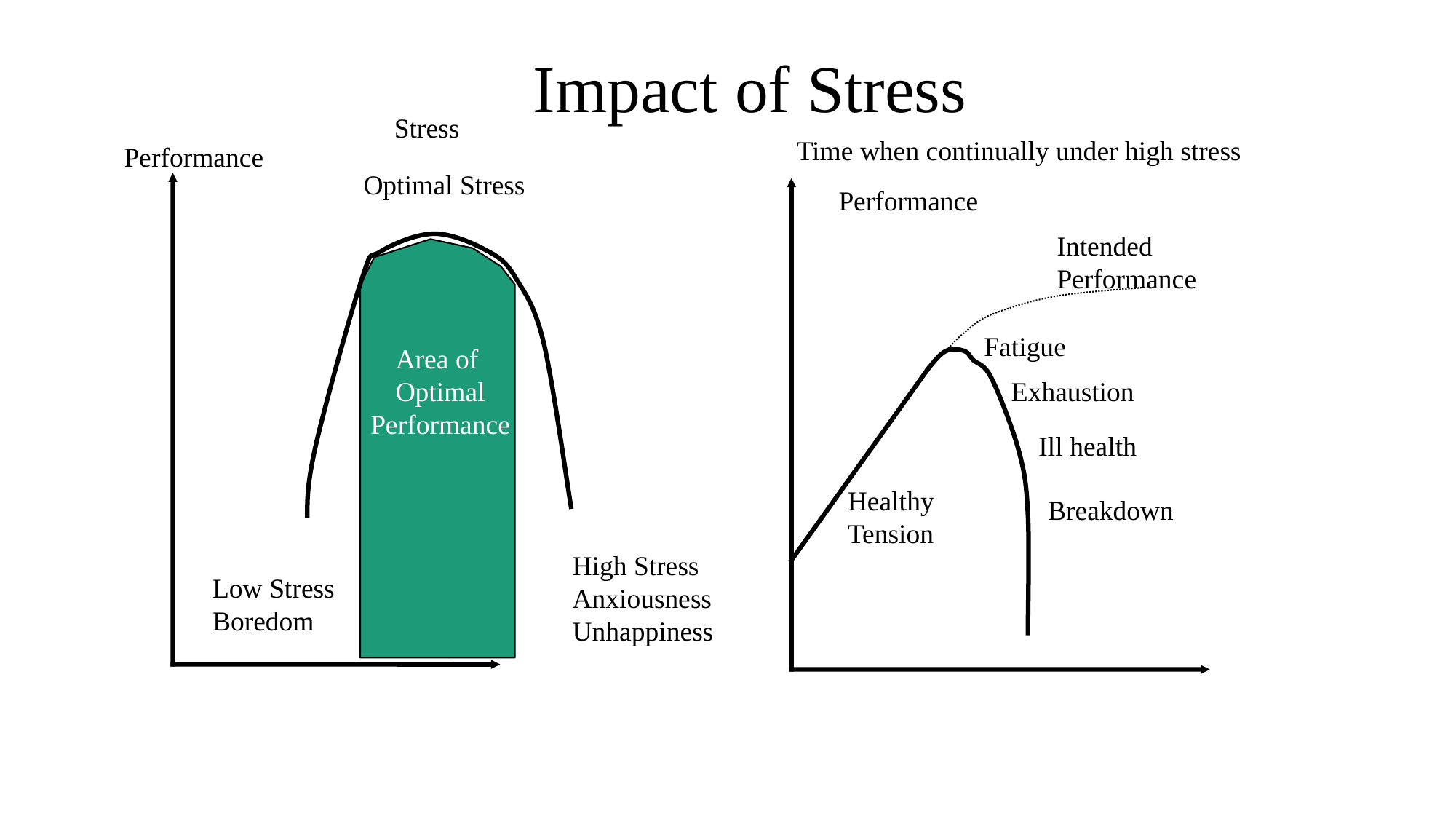

# Impact of Stress
Stress
Time when continually under high stress
Performance
Optimal Stress

Performance
Intended
Performance

Fatigue

Exhaustion
Ill health
Healthy
Tension
Breakdown

Area of
Optimal
Performance
High Stress
Anxiousness
Unhappiness
Low Stress
Boredom